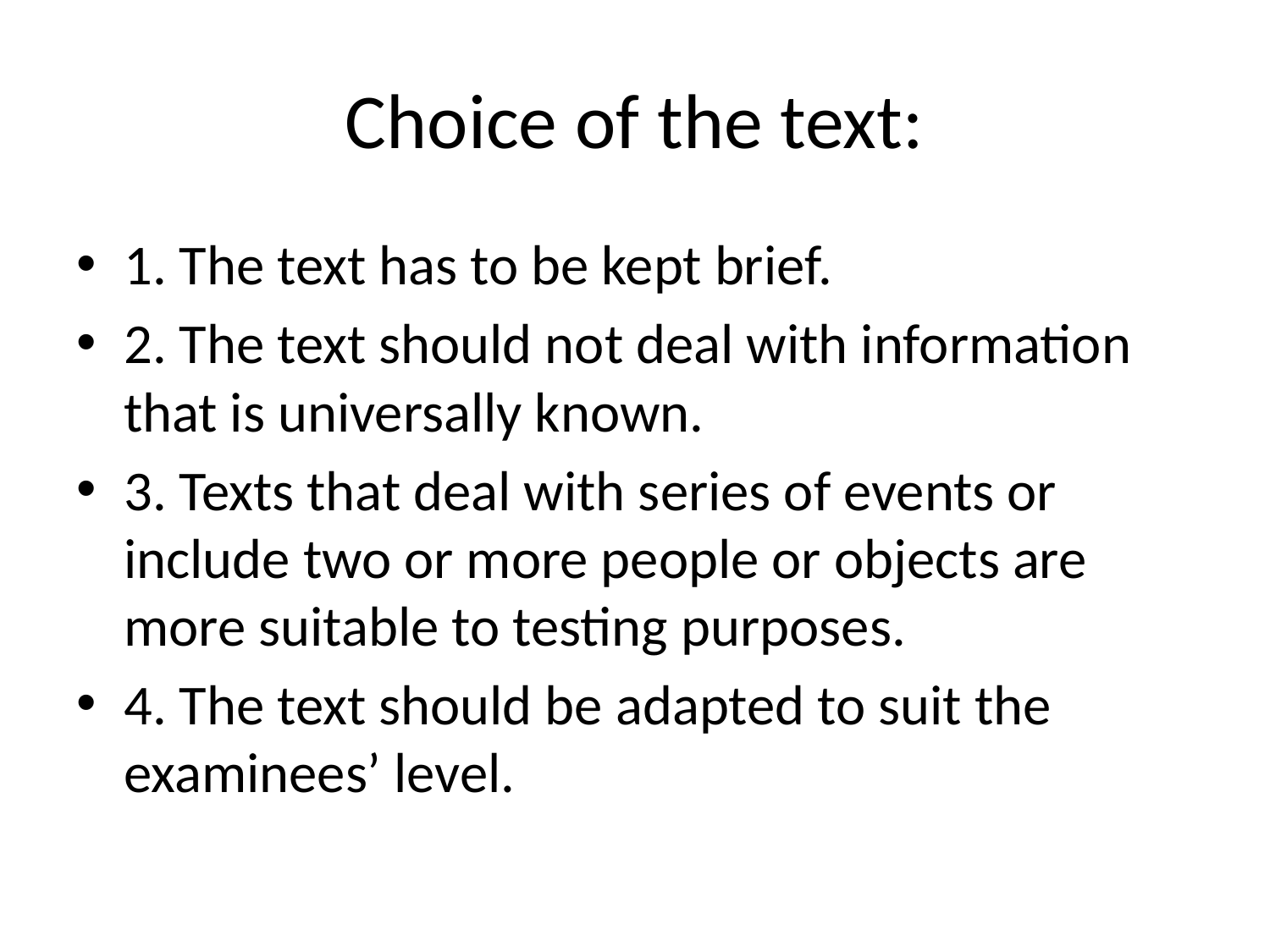

# Choice of the text:
1. The text has to be kept brief.
2. The text should not deal with information that is universally known.
3. Texts that deal with series of events or include two or more people or objects are more suitable to testing purposes.
4. The text should be adapted to suit the examinees’ level.